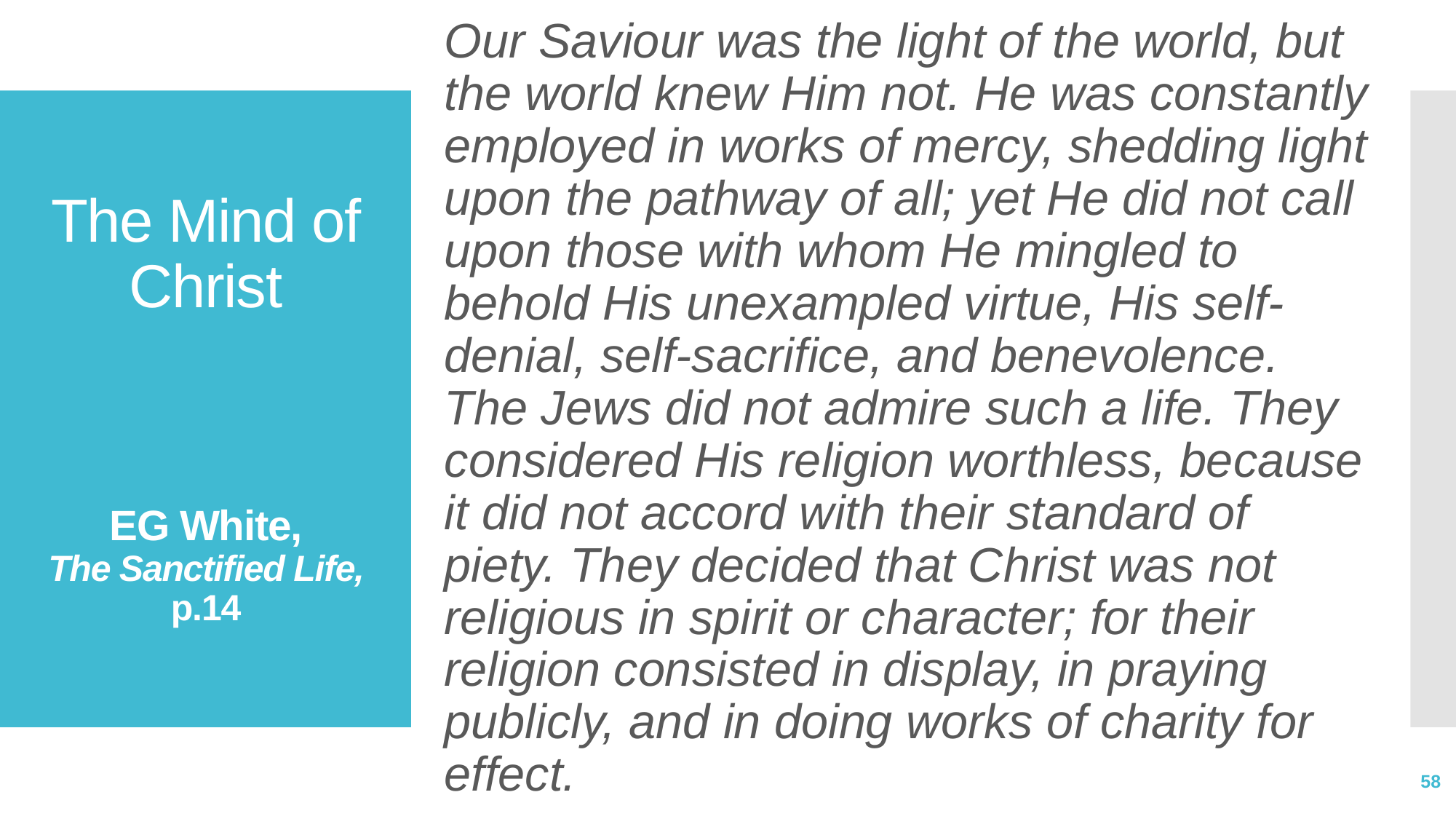

Our Saviour was the light of the world, but the world knew Him not. He was constantly employed in works of mercy, shedding light upon the pathway of all; yet He did not call upon those with whom He mingled to behold His unexampled virtue, His self-denial, self-sacrifice, and benevolence. The Jews did not admire such a life. They considered His religion worthless, because it did not accord with their standard of piety. They decided that Christ was not religious in spirit or character; for their religion consisted in display, in praying publicly, and in doing works of charity for effect.
# The Mind of Christ EG White, The Sanctified Life, p.14
58